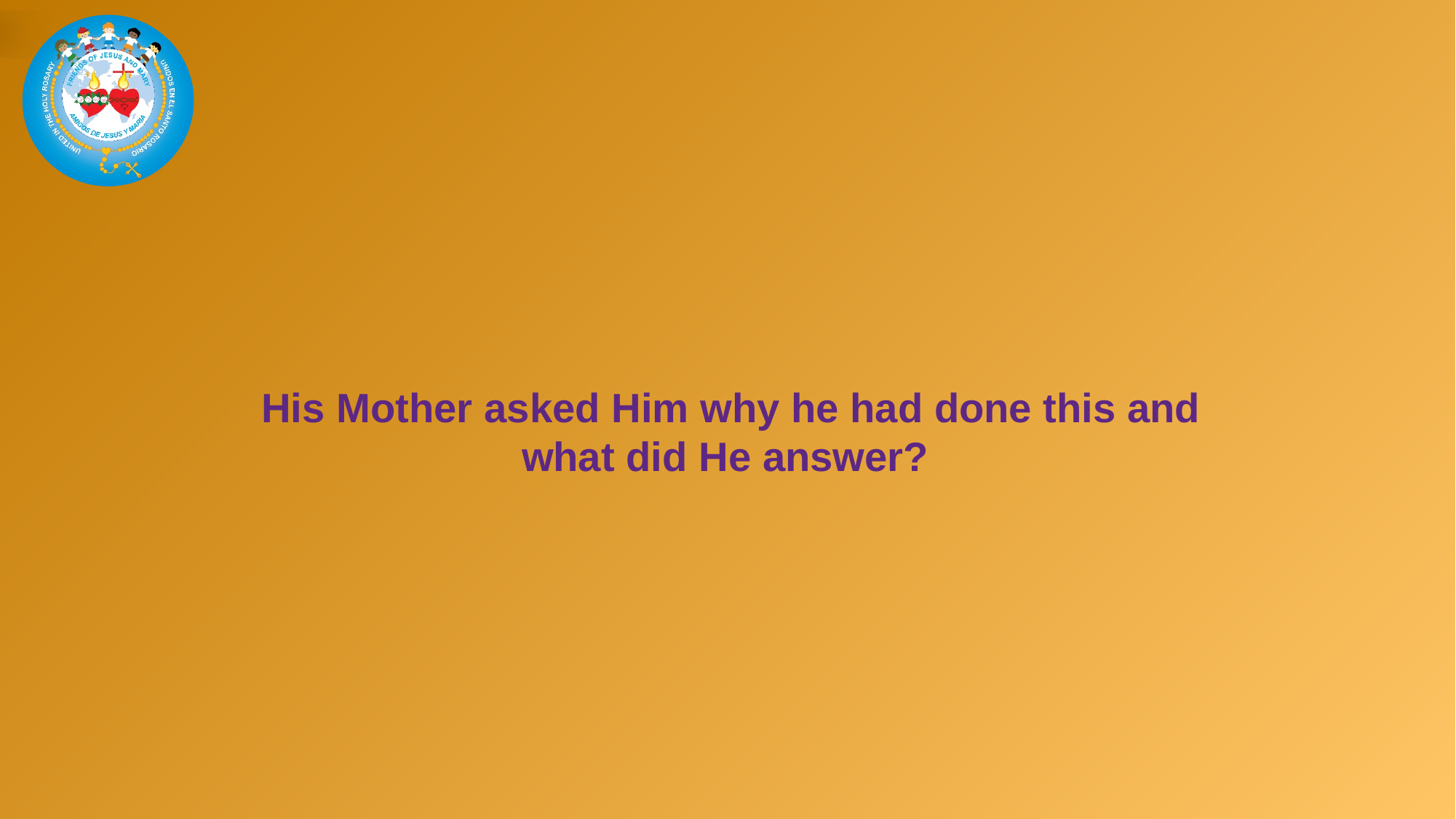

His Mother asked Him why he had done this and what did He answer?